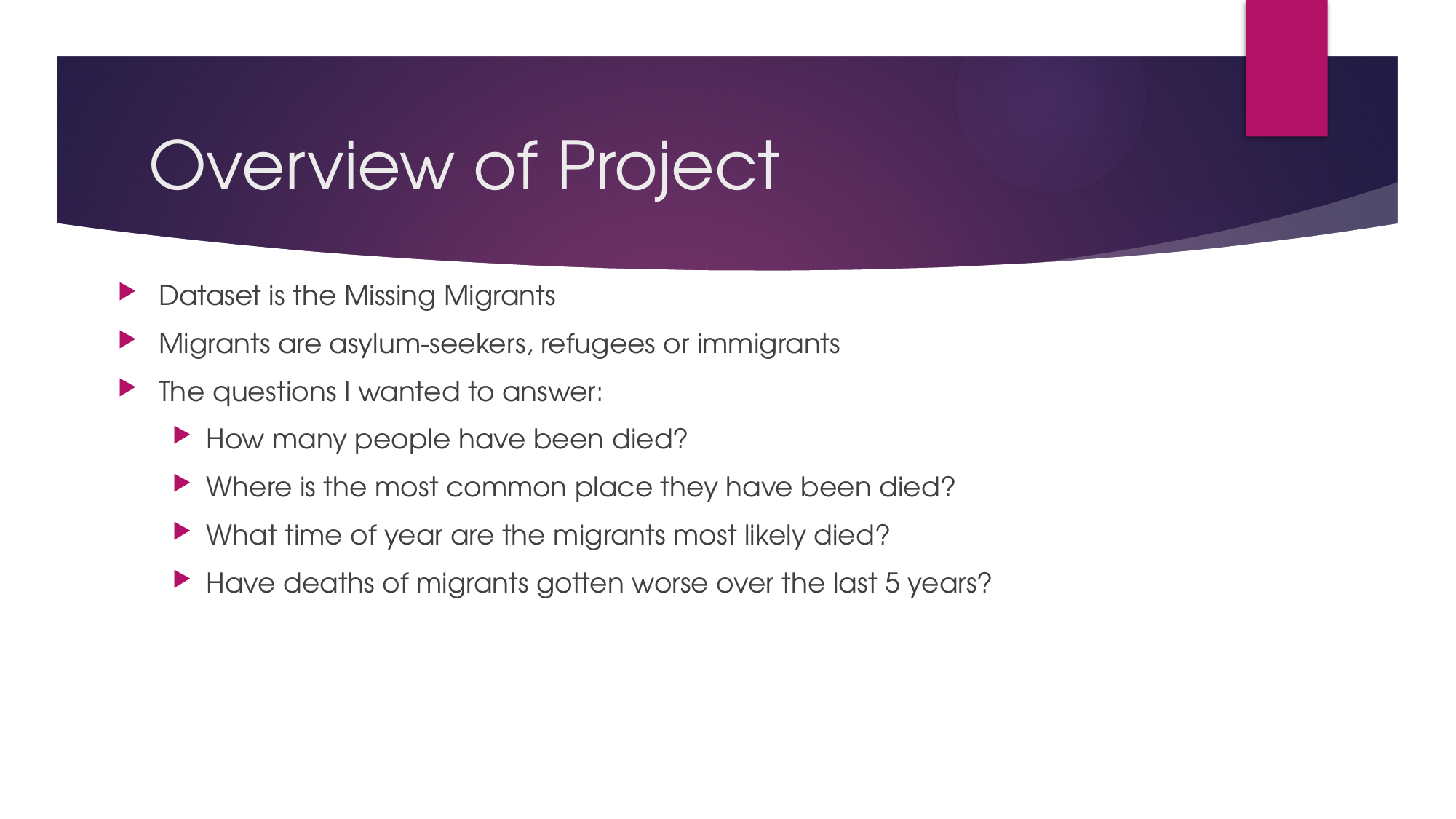

# Overview of Project
Dataset is the Missing Migrants
Migrants are asylum-seekers, refugees or immigrants
The questions I wanted to answer:
How many people have been died?
Where is the most common place they have been died?
What time of year are the migrants most likely died?
Have deaths of migrants gotten worse over the last 5 years?